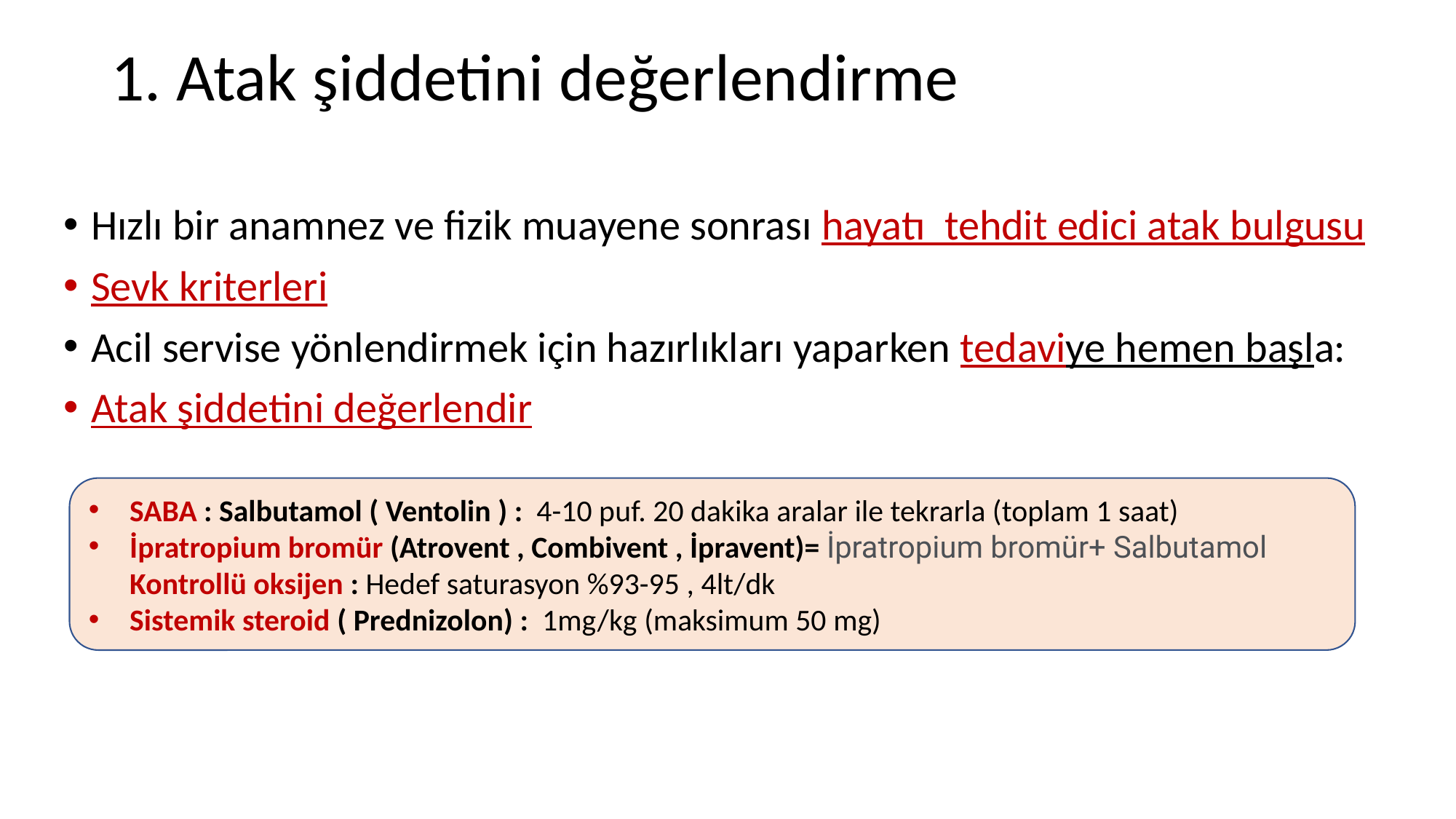

# 1. Atak şiddetini değerlendirme

Hızlı bir anamnez ve fizik muayene sonrası hayatı  tehdit edici atak bulgusu
Sevk kriterleri
Acil servise yönlendirmek için hazırlıkları yaparken tedaviye hemen başla:
Atak şiddetini değerlendir

SABA : Salbutamol ( Ventolin ) :  4-10 puf. 20 dakika aralar ile tekrarla (toplam 1 saat)
İpratropium bromür (Atrovent , Combivent , İpravent)= İpratropium bromür+ Salbutamol Kontrollü oksijen : Hedef saturasyon %93-95 , 4lt/dk
Sistemik steroid ( Prednizolon) :  1mg/kg (maksimum 50 mg)